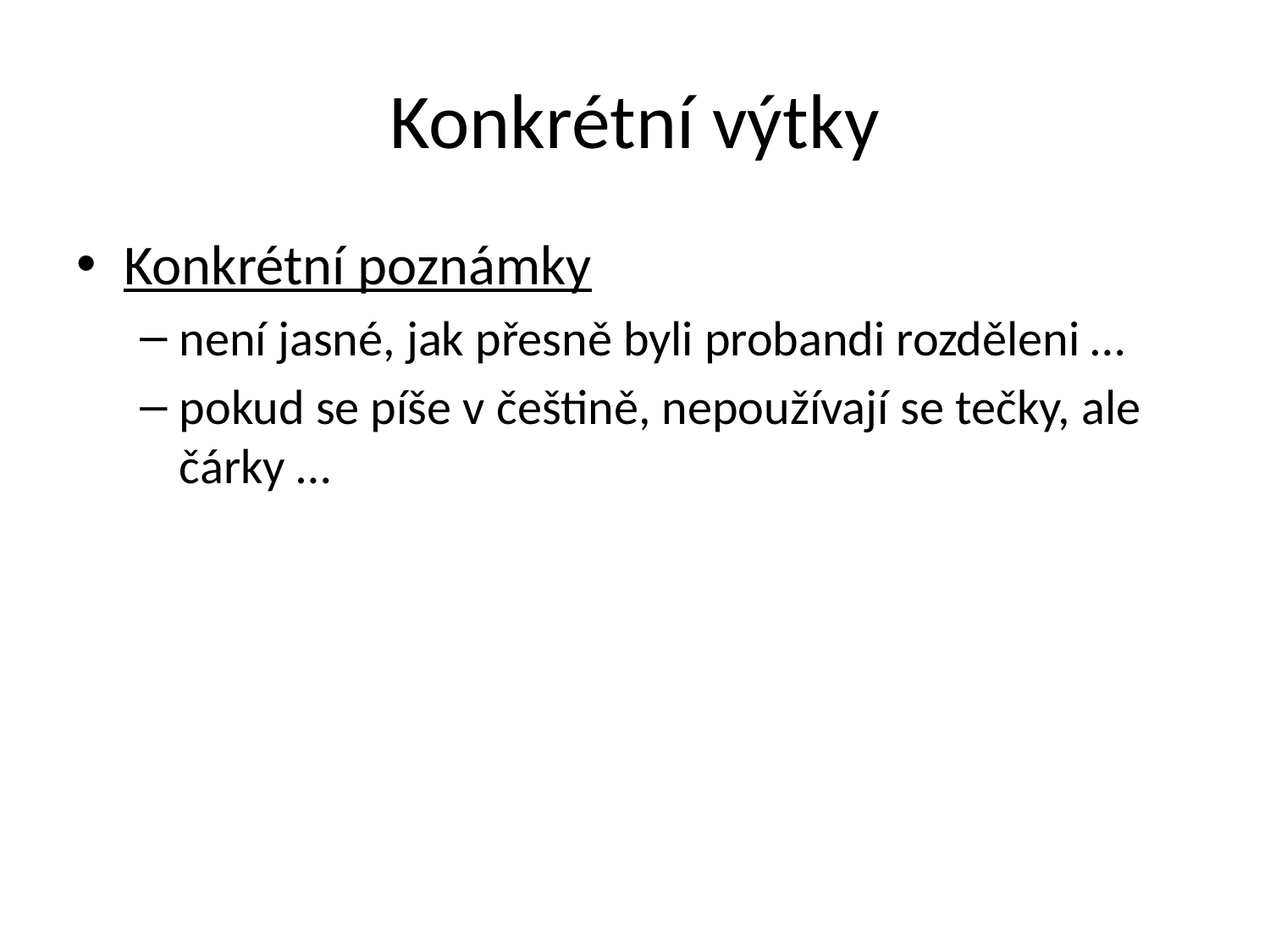

# Konkrétní výtky
Konkrétní poznámky
není jasné, jak přesně byli probandi rozděleni …
pokud se píše v češtině, nepoužívají se tečky, ale čárky …